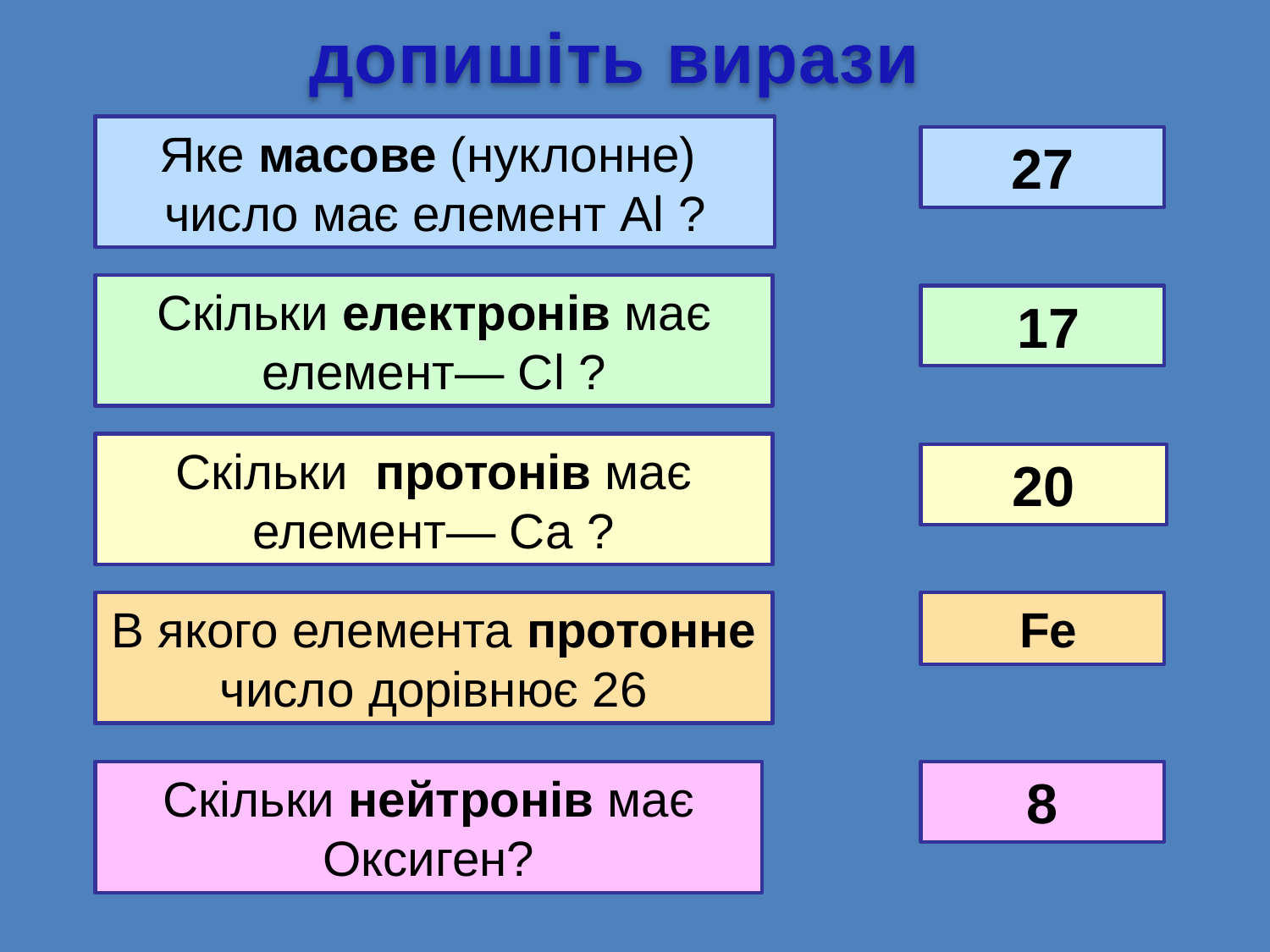

допишіть вирази
Яке масове (нуклонне)  число має елемент Аl ?
27
Скільки електронів має елемент— Сl ?
 17
Скільки  протонів має елемент— Са ?
20
В якого елемента протонне число дорівнює 26
 Fe
Скільки нейтронів має Оксиген?
8